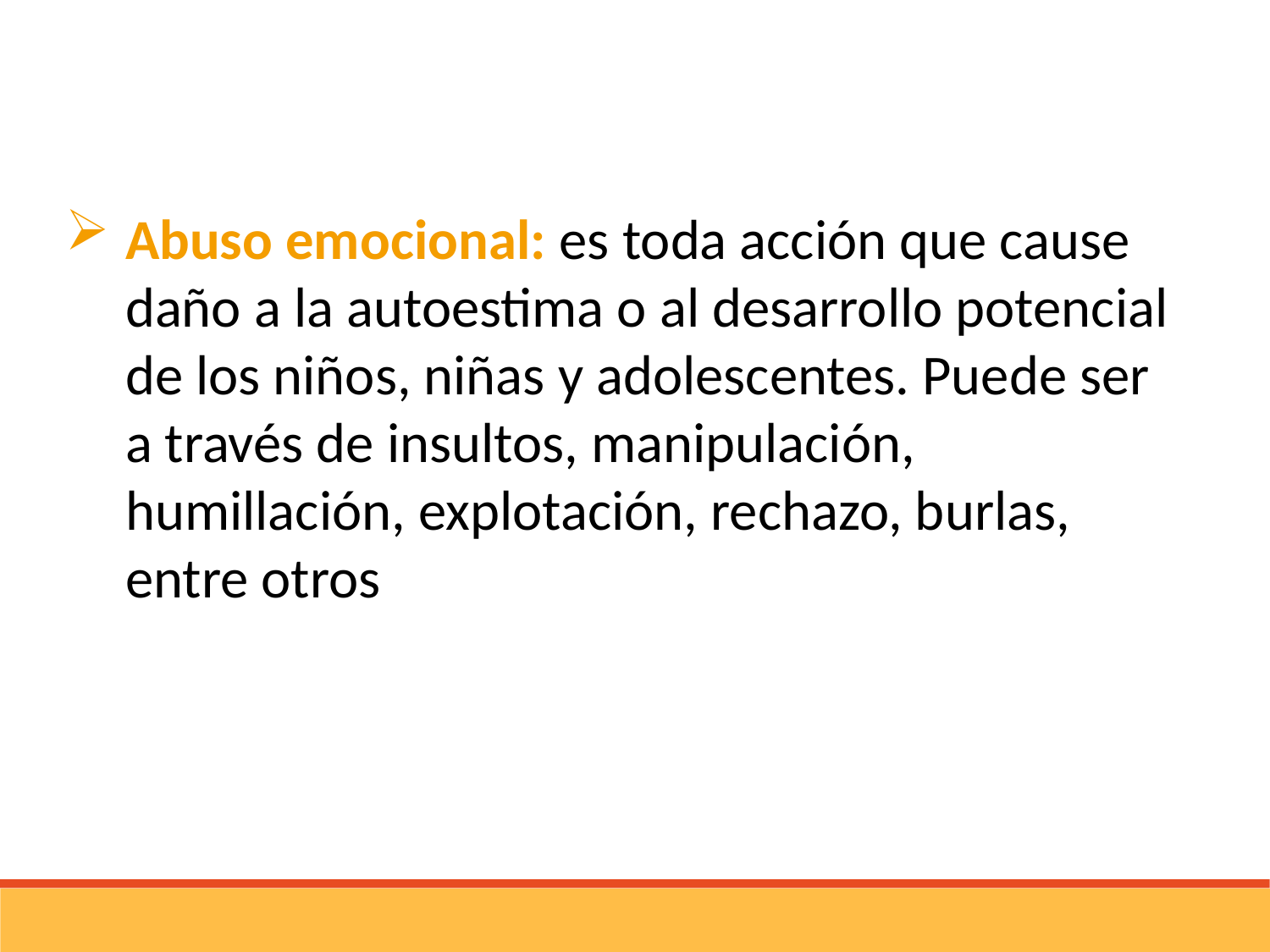

Abuso emocional: es toda acción que cause daño a la autoestima o al desarrollo potencial de los niños, niñas y adolescentes. Puede ser a través de insultos, manipulación, humillación, explotación, rechazo, burlas, entre otros